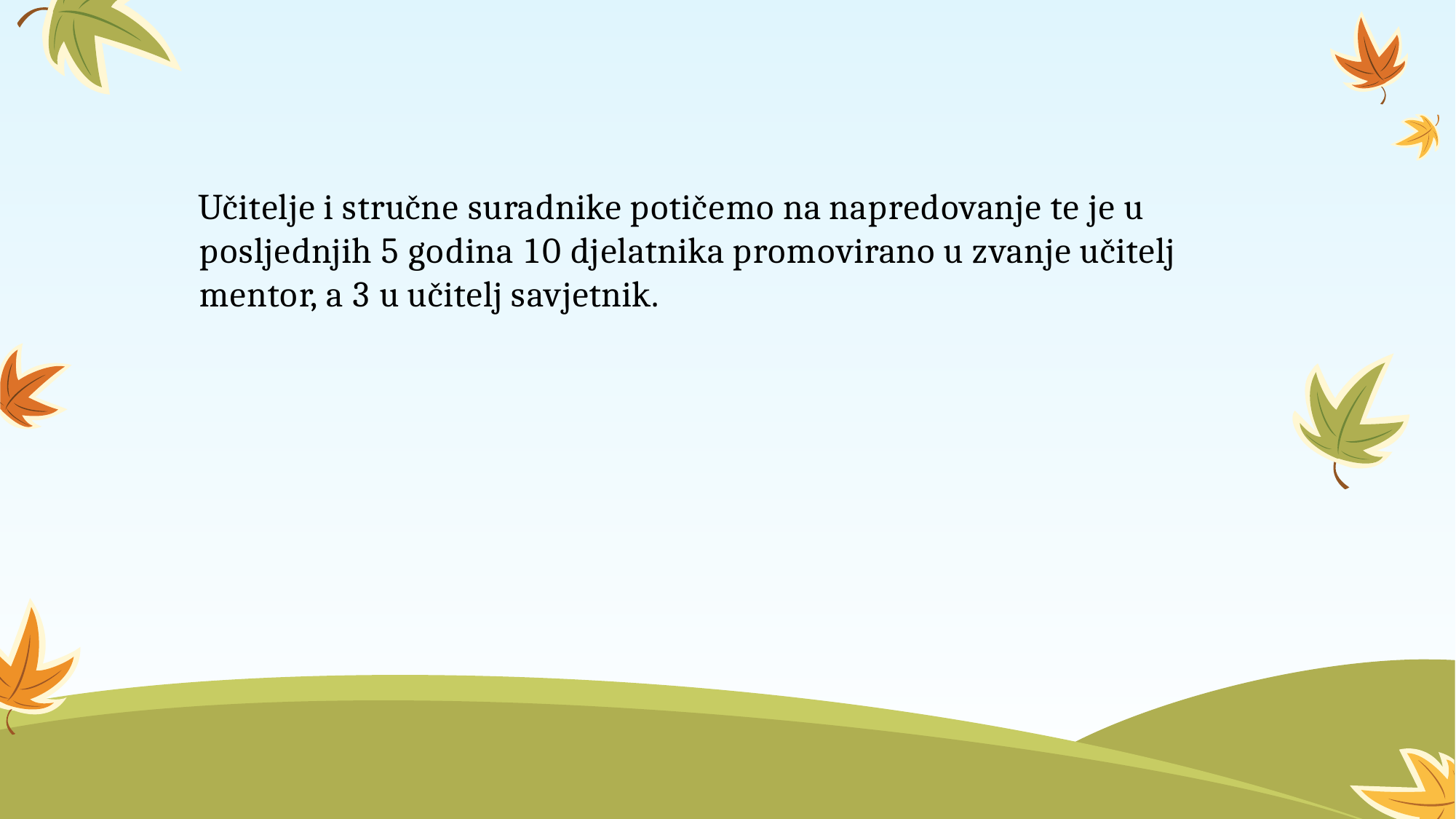

#
Učitelje i stručne suradnike potičemo na napredovanje te je u posljednjih 5 godina 10 djelatnika promovirano u zvanje učitelj mentor, a 3 u učitelj savjetnik.